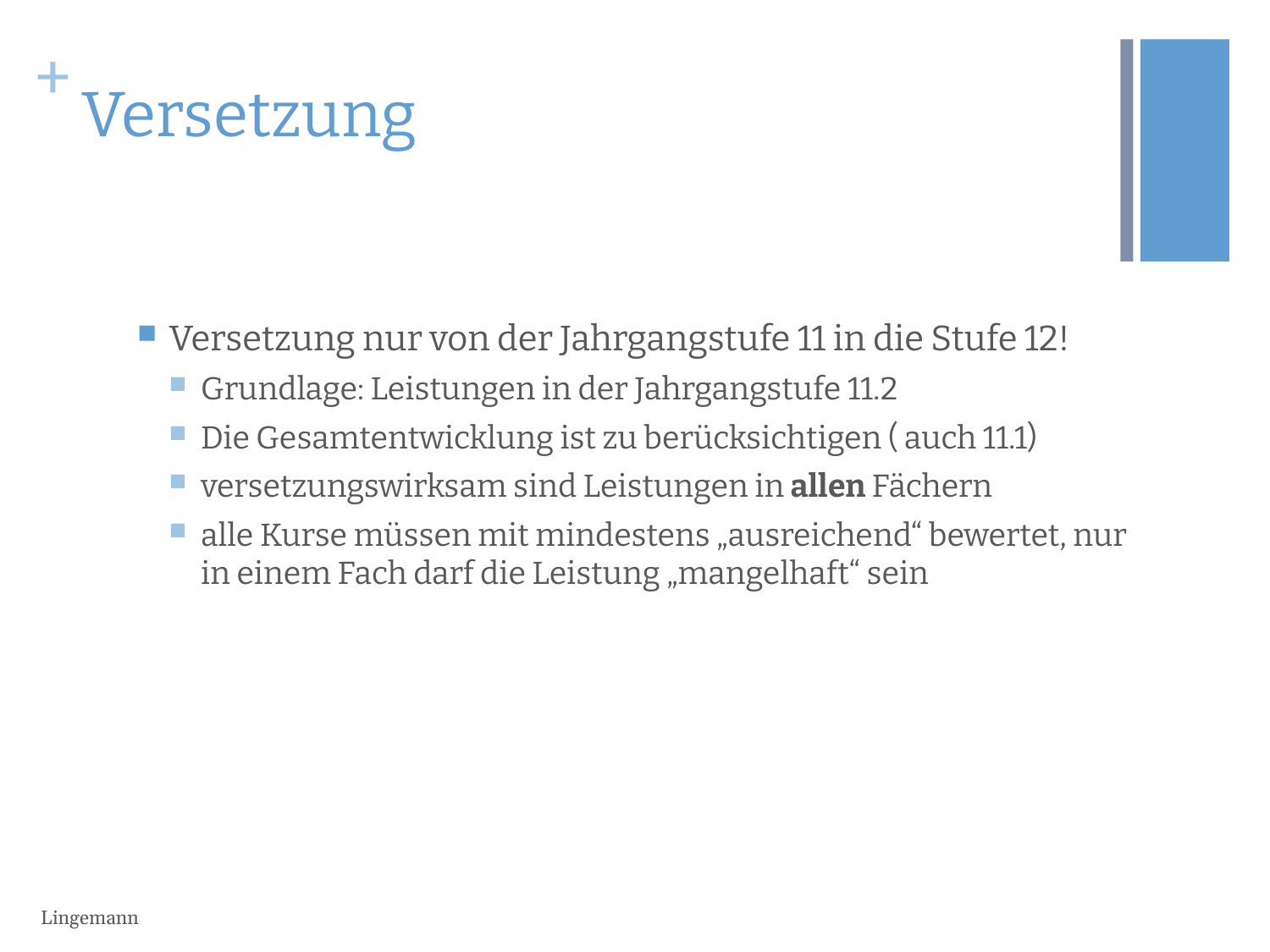

# Versetzung
Versetzung nur von der Jahrgangstufe 11 in die Stufe 12!
Grundlage: Leistungen in der Jahrgangstufe 11.2
Die Gesamtentwicklung ist zu berücksichtigen ( auch 11.1)
versetzungswirksam sind Leistungen in allen Fächern
alle Kurse müssen mit mindestens „ausreichend“ bewertet, nur in einem Fach darf die Leistung „mangelhaft“ sein
Lingemann